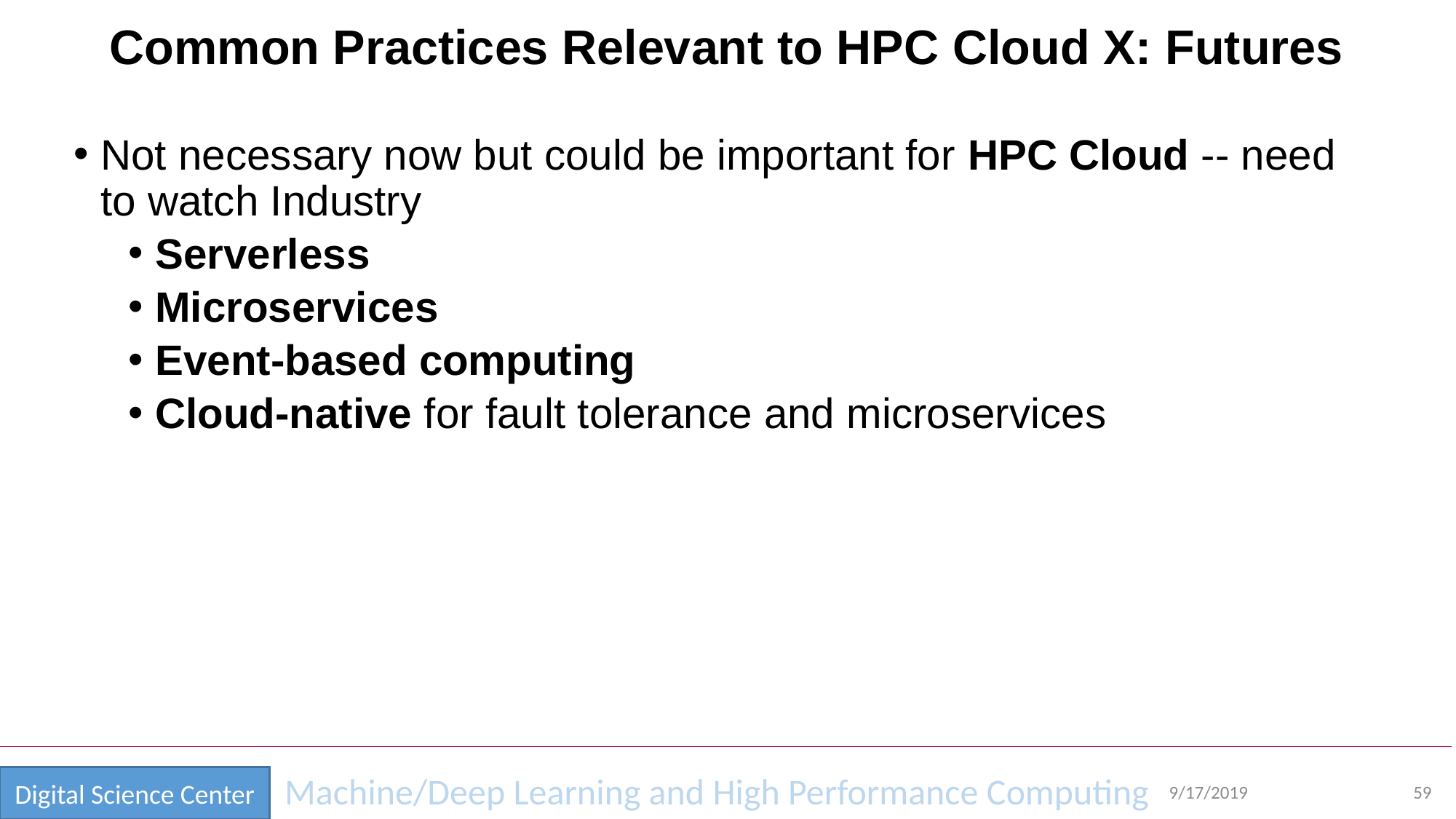

# Common Practices Relevant to HPC Cloud X: Futures
Not necessary now but could be important for HPC Cloud -- need to watch Industry
Serverless
Microservices
Event-based computing
Cloud-native for fault tolerance and microservices

9/17/2019
59